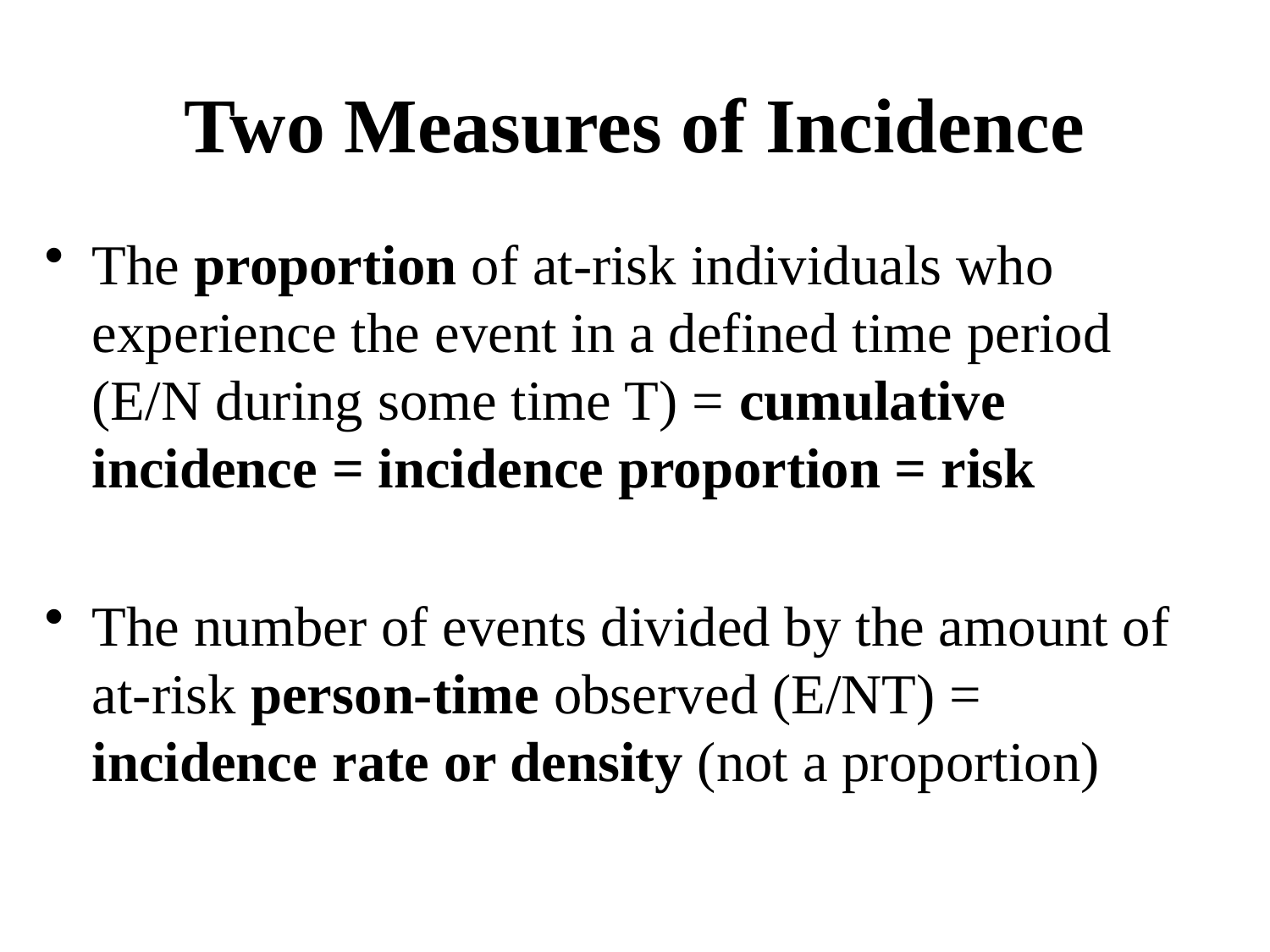

# Two Measures of Incidence
The proportion of at-risk individuals who experience the event in a defined time period (E/N during some time T) = cumulative incidence = incidence proportion = risk

The number of events divided by the amount of at-risk person-time observed (E/NT) = incidence rate or density (not a proportion)